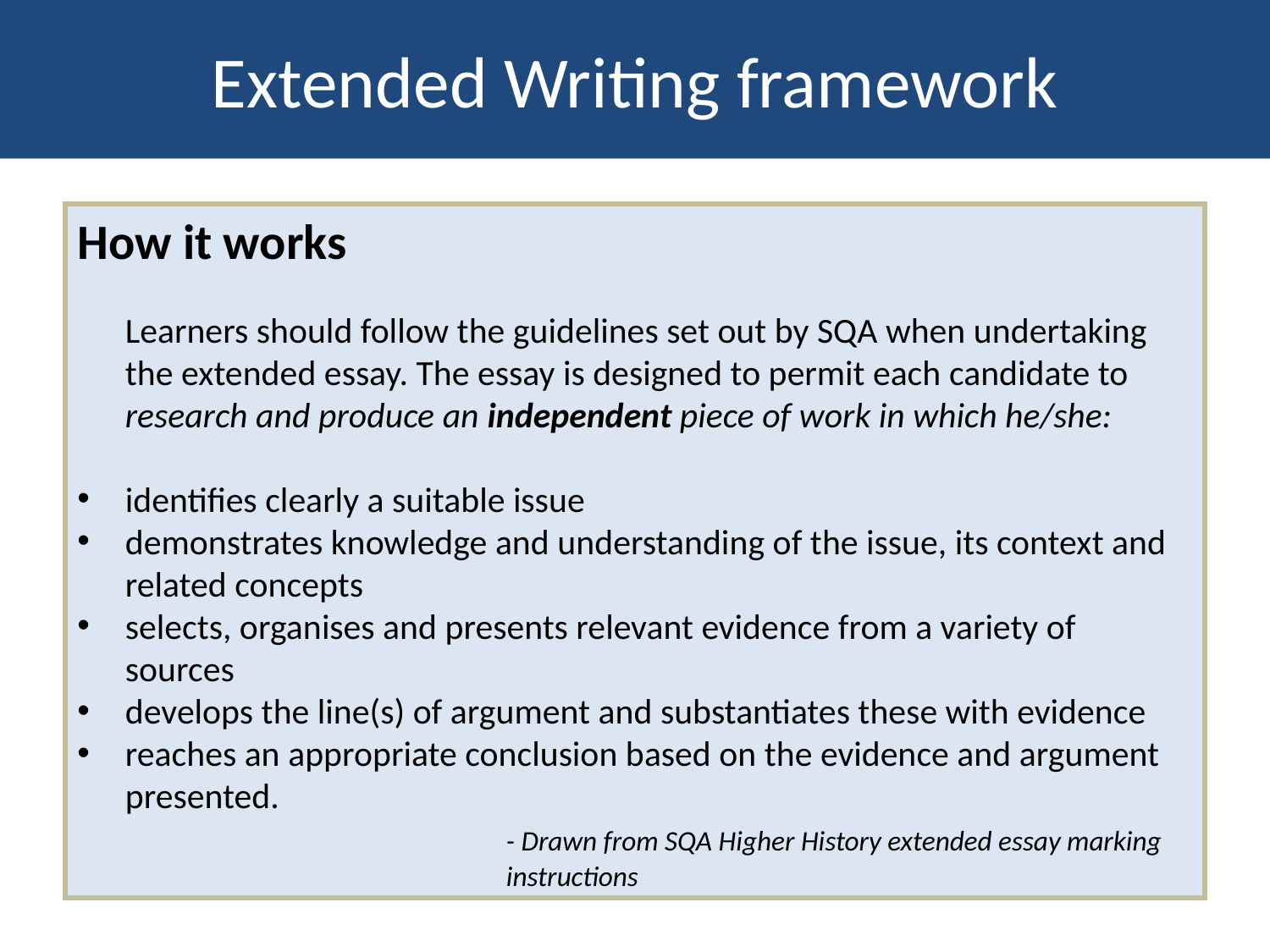

Extended Writing framework
How it works

	Learners should follow the guidelines set out by SQA when undertaking the extended essay. The essay is designed to permit each candidate to research and produce an independent piece of work in which he/she:

identifies clearly a suitable issue
demonstrates knowledge and understanding of the issue, its context and related concepts
selects, organises and presents relevant evidence from a variety of sources
develops the line(s) of argument and substantiates these with evidence
reaches an appropriate conclusion based on the evidence and argument presented.
				- Drawn from SQA Higher History extended essay marking 			instructions